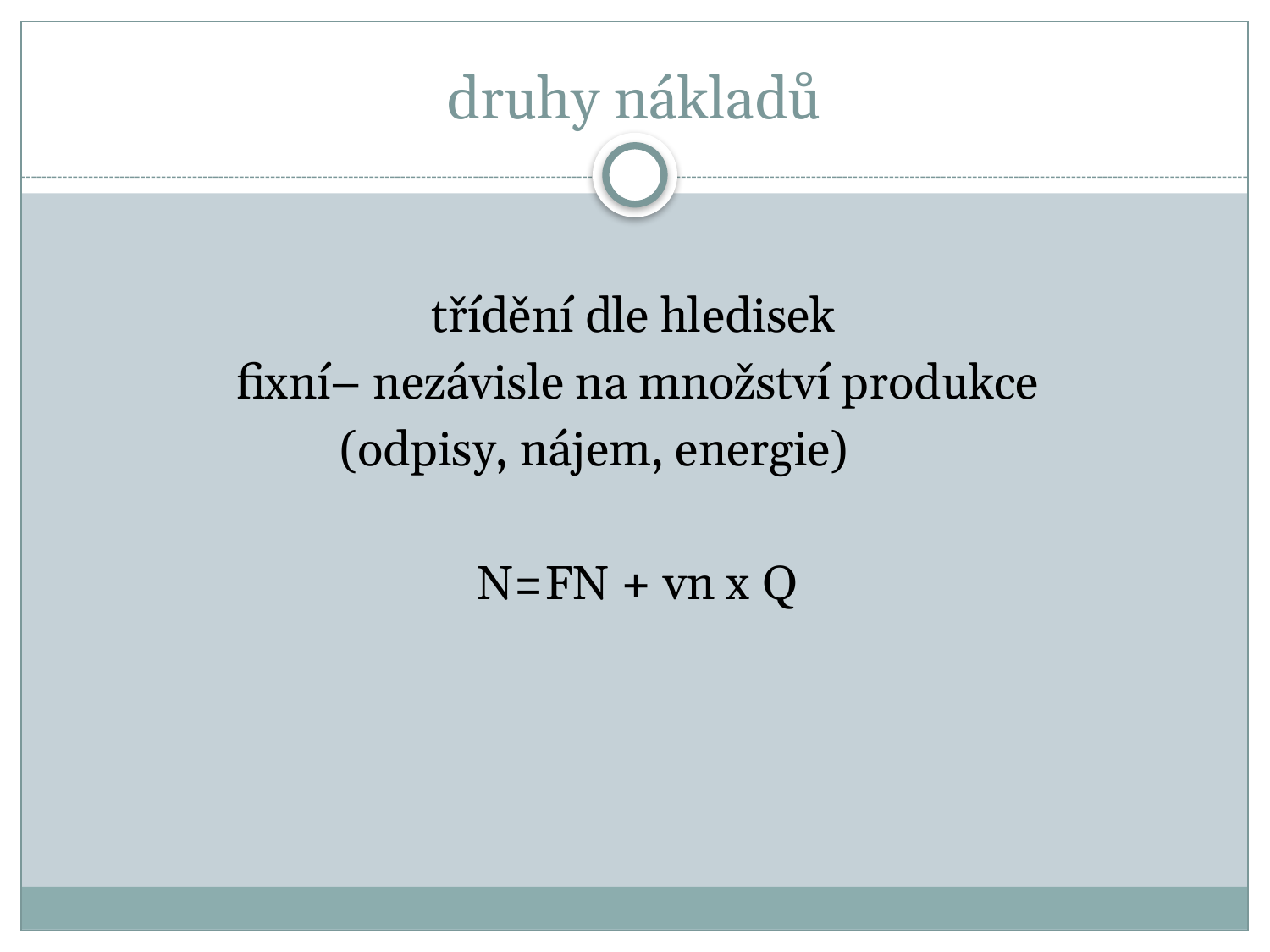

# druhy nákladů

                                 třídění dle hledisek
                fixní– nezávisle na množství produkce
                         (odpisy, nájem, energie)

                                     N=FN + vn x Q